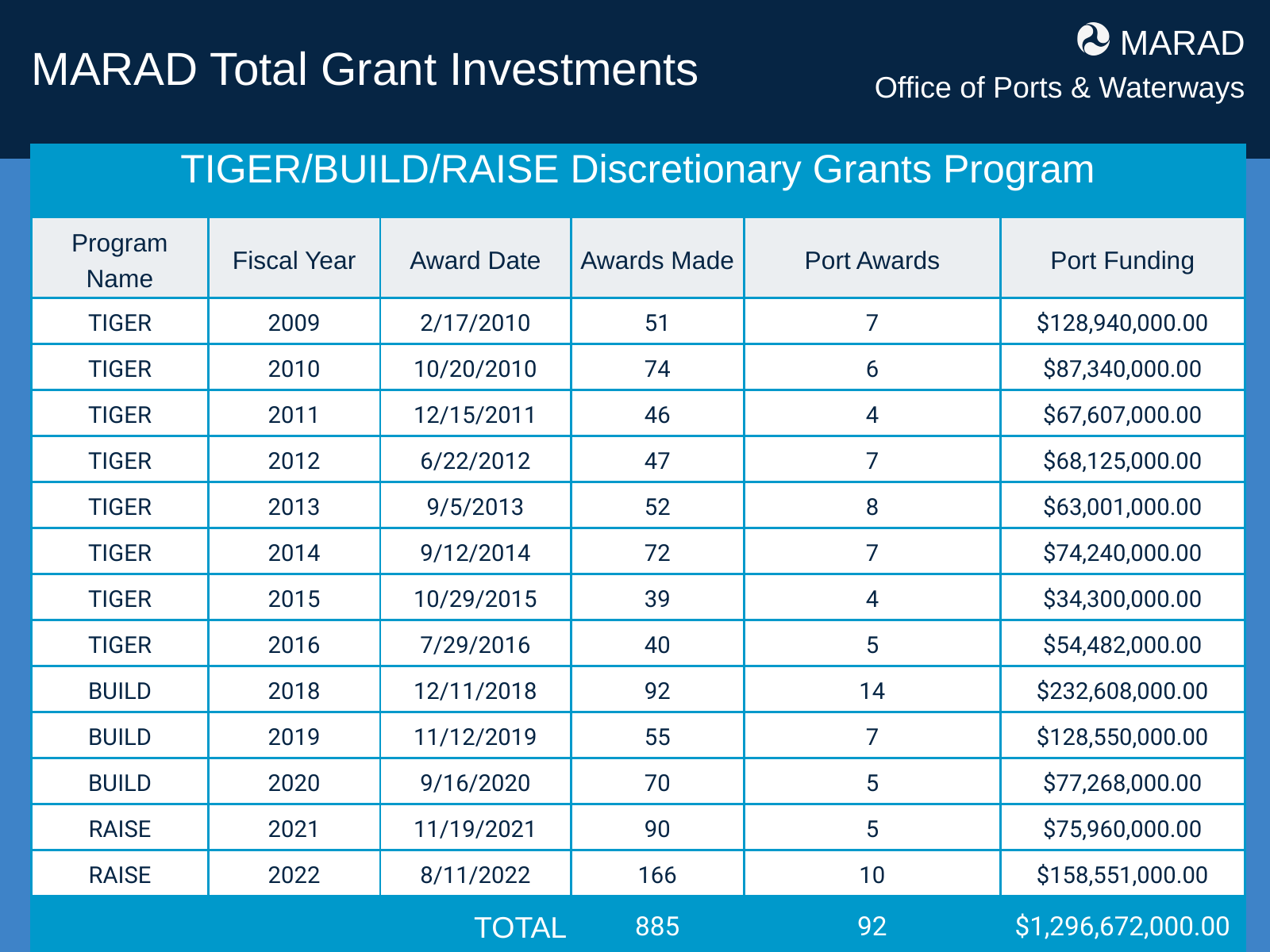

MARAD
Office of Ports & Waterways

MARAD Total Grant Investments
| TIGER/BUILD/RAISE Discretionary Grants Program | TIGER/BUILD/RAISE Discretionary Grants Program | TIGER/BUILD/RAISE Discretionary Grants Program | TIGER/BUILD/RAISE Discretionary Grants Program | TIGER/BUILD/RAISE Discretionary Grants Program | TIGER/BUILD/RAISE Discretionary Grants Program |
| --- | --- | --- | --- | --- | --- |
| Program Name | Fiscal Year | Award Date | Awards Made | Port Awards | Port Funding |
| TIGER | 2009 | 2/17/2010 | 51 | 7 | $128,940,000.00 |
| TIGER | 2010 | 10/20/2010 | 74 | 6 | $87,340,000.00 |
| TIGER | 2011 | 12/15/2011 | 46 | 4 | $67,607,000.00 |
| TIGER | 2012 | 6/22/2012 | 47 | 7 | $68,125,000.00 |
| TIGER | 2013 | 9/5/2013 | 52 | 8 | $63,001,000.00 |
| TIGER | 2014 | 9/12/2014 | 72 | 7 | $74,240,000.00 |
| TIGER | 2015 | 10/29/2015 | 39 | 4 | $34,300,000.00 |
| TIGER | 2016 | 7/29/2016 | 40 | 5 | $54,482,000.00 |
| BUILD | 2018 | 12/11/2018 | 92 | 14 | $232,608,000.00 |
| BUILD | 2019 | 11/12/2019 | 55 | 7 | $128,550,000.00 |
| BUILD | 2020 | 9/16/2020 | 70 | 5 | $77,268,000.00 |
| RAISE | 2021 | 11/19/2021 | 90 | 5 | $75,960,000.00 |
| RAISE | 2022 | 8/11/2022 | 166 | 10 | $158,551,000.00 |
| TOTAL | TOTAL | TOTAL | 885 | 92 | $1,296,672,000.00 |